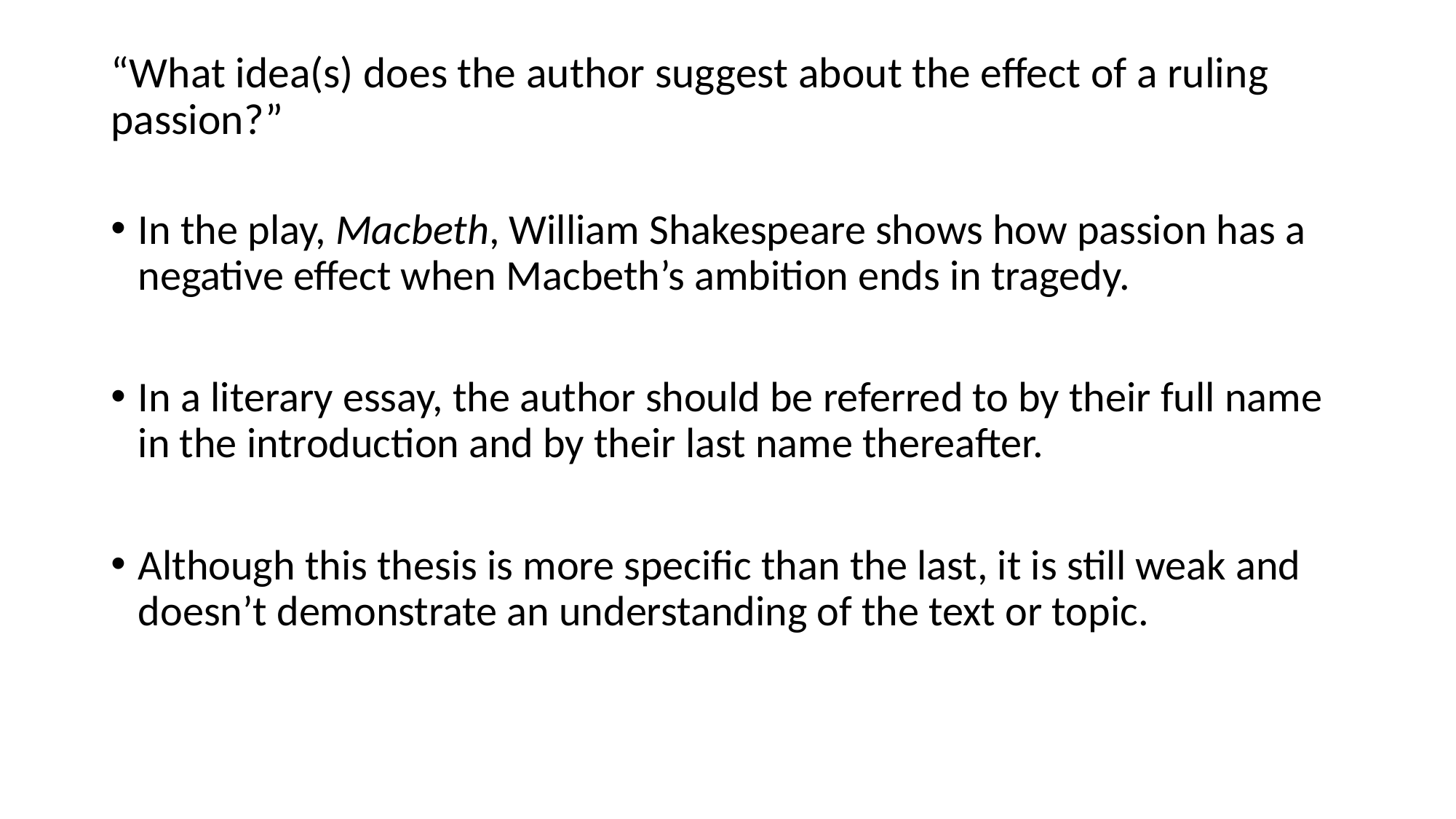

# “What idea(s) does the author suggest about the effect of a ruling passion?”
In the play, Macbeth, William Shakespeare shows how passion has a negative effect when Macbeth’s ambition ends in tragedy.

In a literary essay, the author should be referred to by their full name in the introduction and by their last name thereafter.

Although this thesis is more specific than the last, it is still weak and doesn’t demonstrate an understanding of the text or topic.